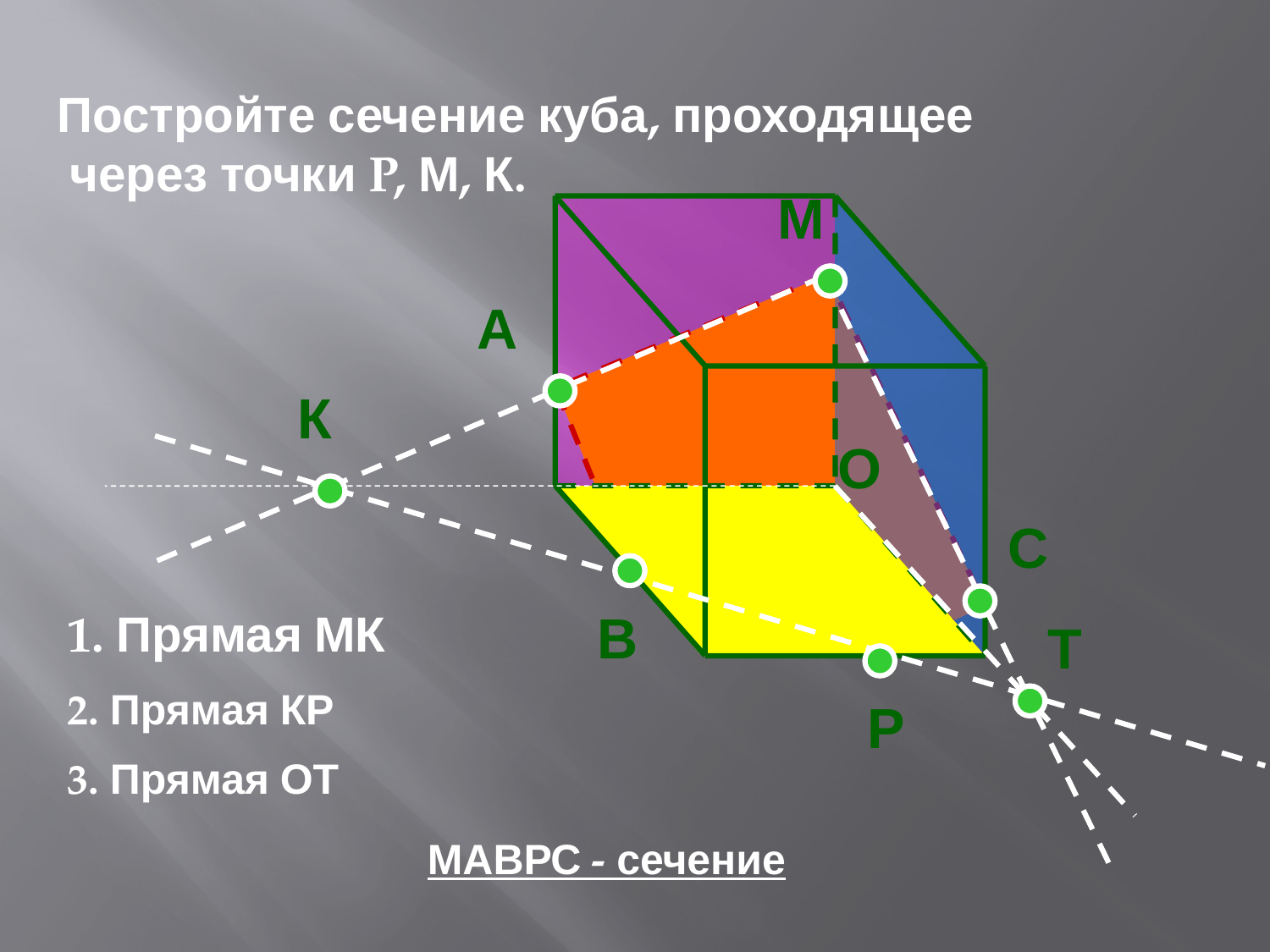

Постройте сечение куба, проходящее
 через точки P, М, К.
М

А

К

О

С

1. Прямая МК
В
Т

2. Прямая КР
Р

3. Прямая ОТ
МАВРС - сечение